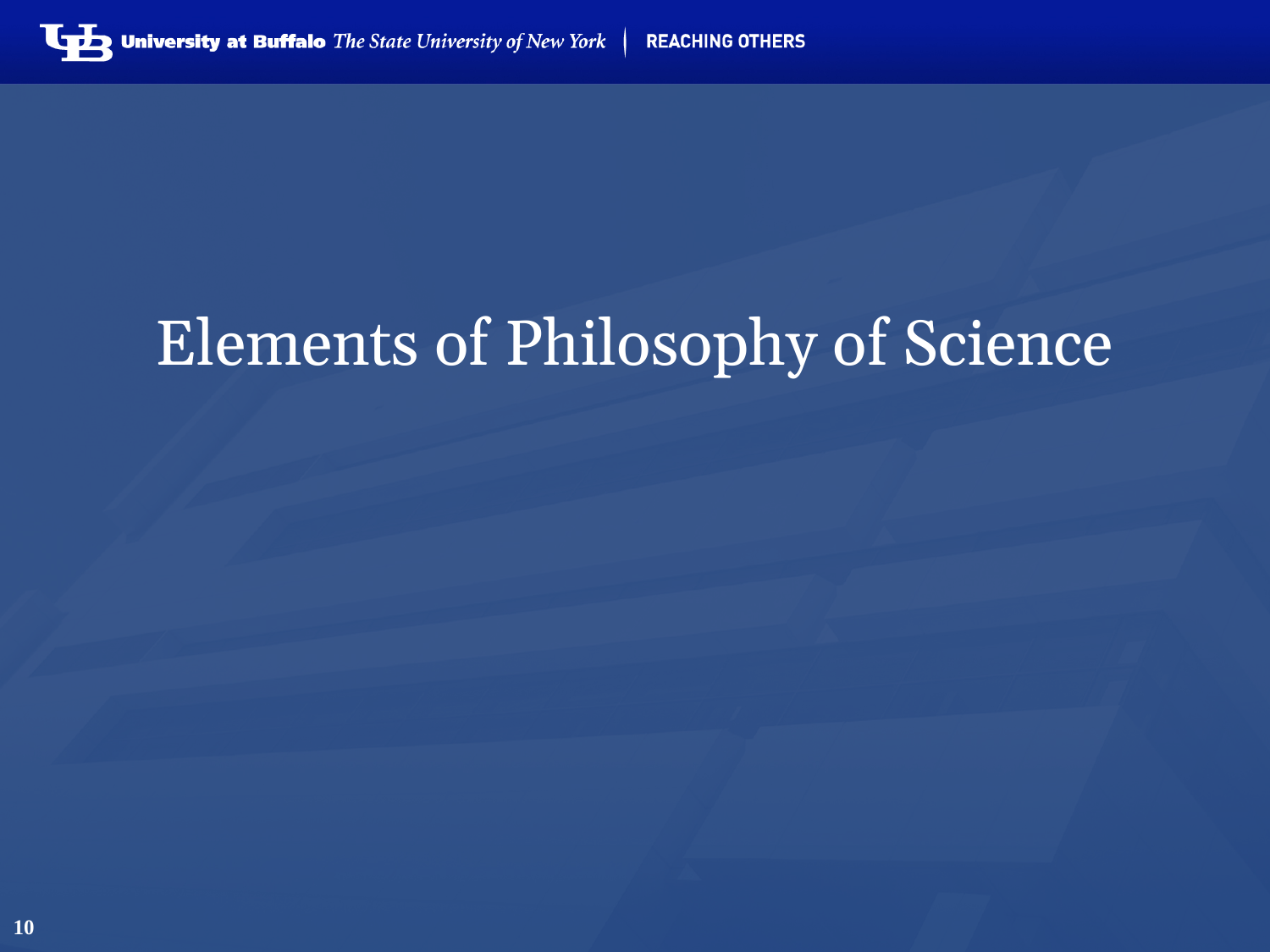

# Elements of Philosophy of Science

10